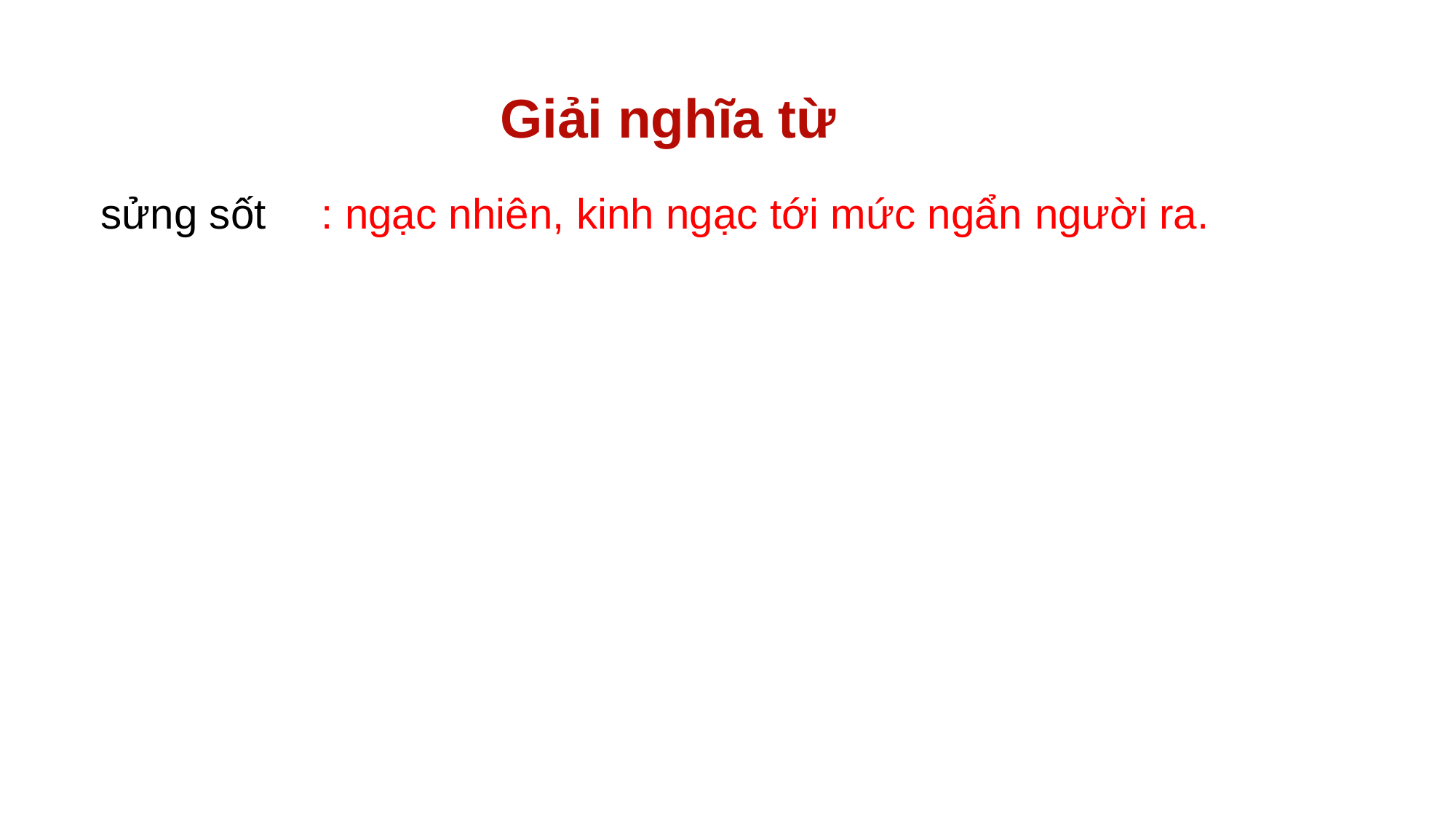

Giải nghĩa từ
     sửng sốt
: ngạc nhiên, kinh ngạc tới mức ngẩn người ra.